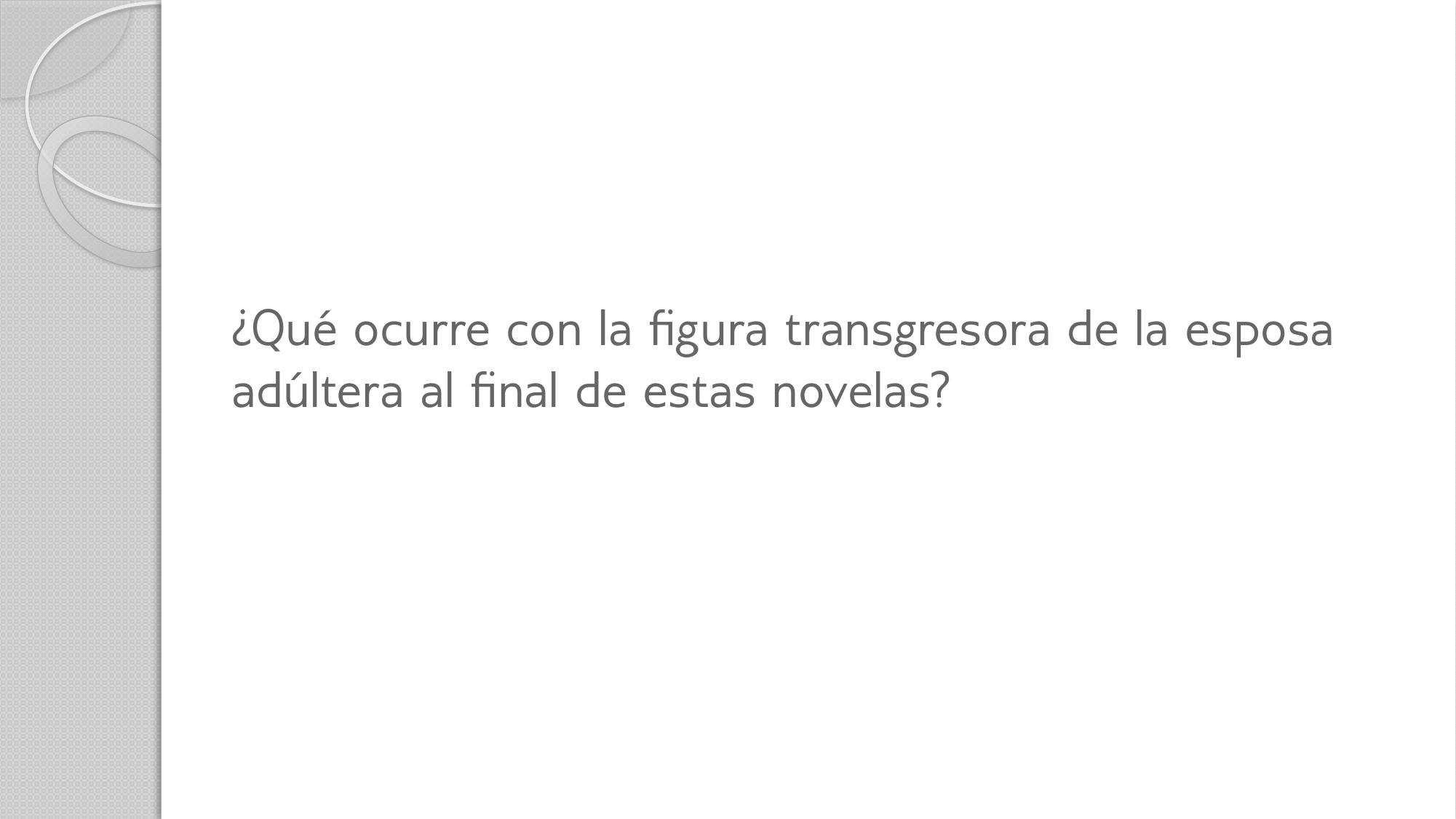

# ¿Qué ocurre con la figura transgresora de la esposa adúltera al final de estas novelas?